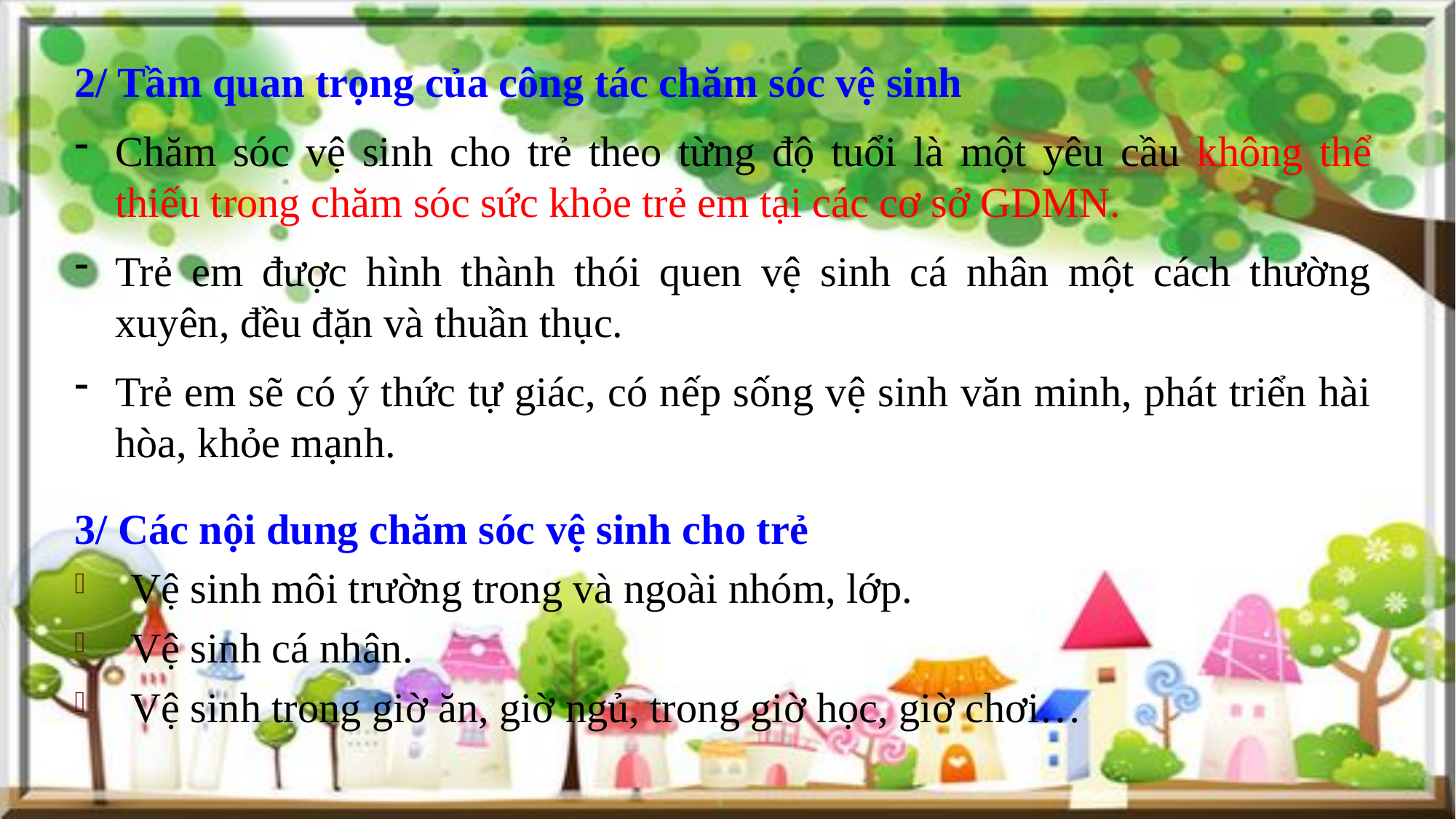

2/ Tầm quan trọng của công tác chăm sóc vệ sinh
Chăm sóc vệ sinh cho trẻ theo từng độ tuổi là một yêu cầu không thể thiếu trong chăm sóc sức khỏe trẻ em tại các cơ sở GDMN.
Trẻ em được hình thành thói quen vệ sinh cá nhân một cách thường xuyên, đều đặn và thuần thục.
Trẻ em sẽ có ý thức tự giác, có nếp sống vệ sinh văn minh, phát triển hài hòa, khỏe mạnh.
3/ Các nội dung chăm sóc vệ sinh cho trẻ
Vệ sinh môi trường trong và ngoài nhóm, lớp.
Vệ sinh cá nhân.
Vệ sinh trong giờ ăn, giờ ngủ, trong giờ học, giờ chơi…